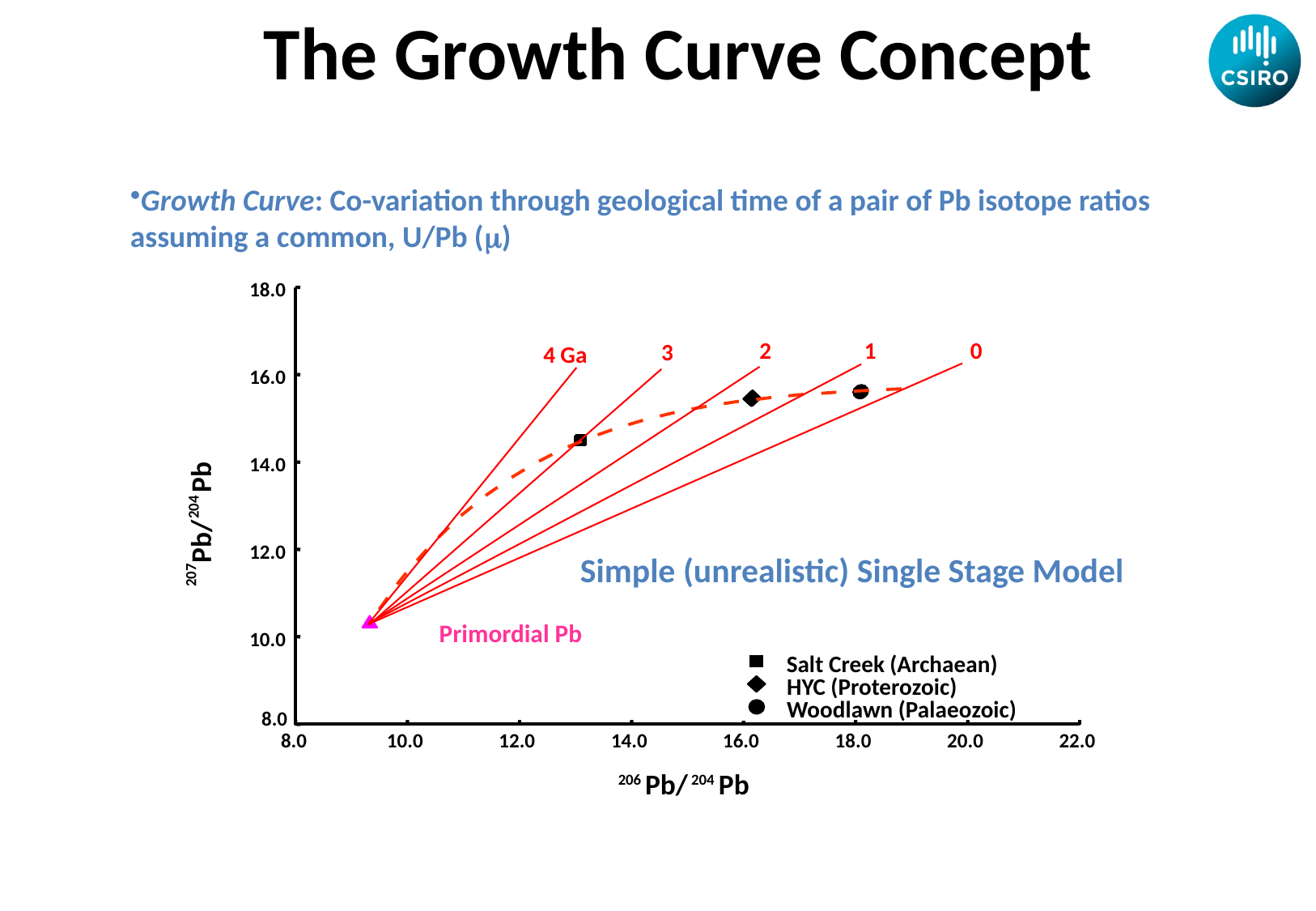

# The Growth Curve Concept
Growth Curve: Co-variation through geological time of a pair of Pb isotope ratios assuming a common, U/Pb (μ)

18.0

2
1
0
3
4 Ga

16.0

14.0

Pb

204
207

Pb/

12.0

Primordial Pb
10.0

Salt Creek (Archaean)

HYC (Proterozoic)

Woodlawn (Palaeozoic)

8.0

8.0
10.0
12.0
14.0
16.0
18.0
20.0
22.0
Pb/
Pb
206
204
Simple (unrealistic) Single Stage Model